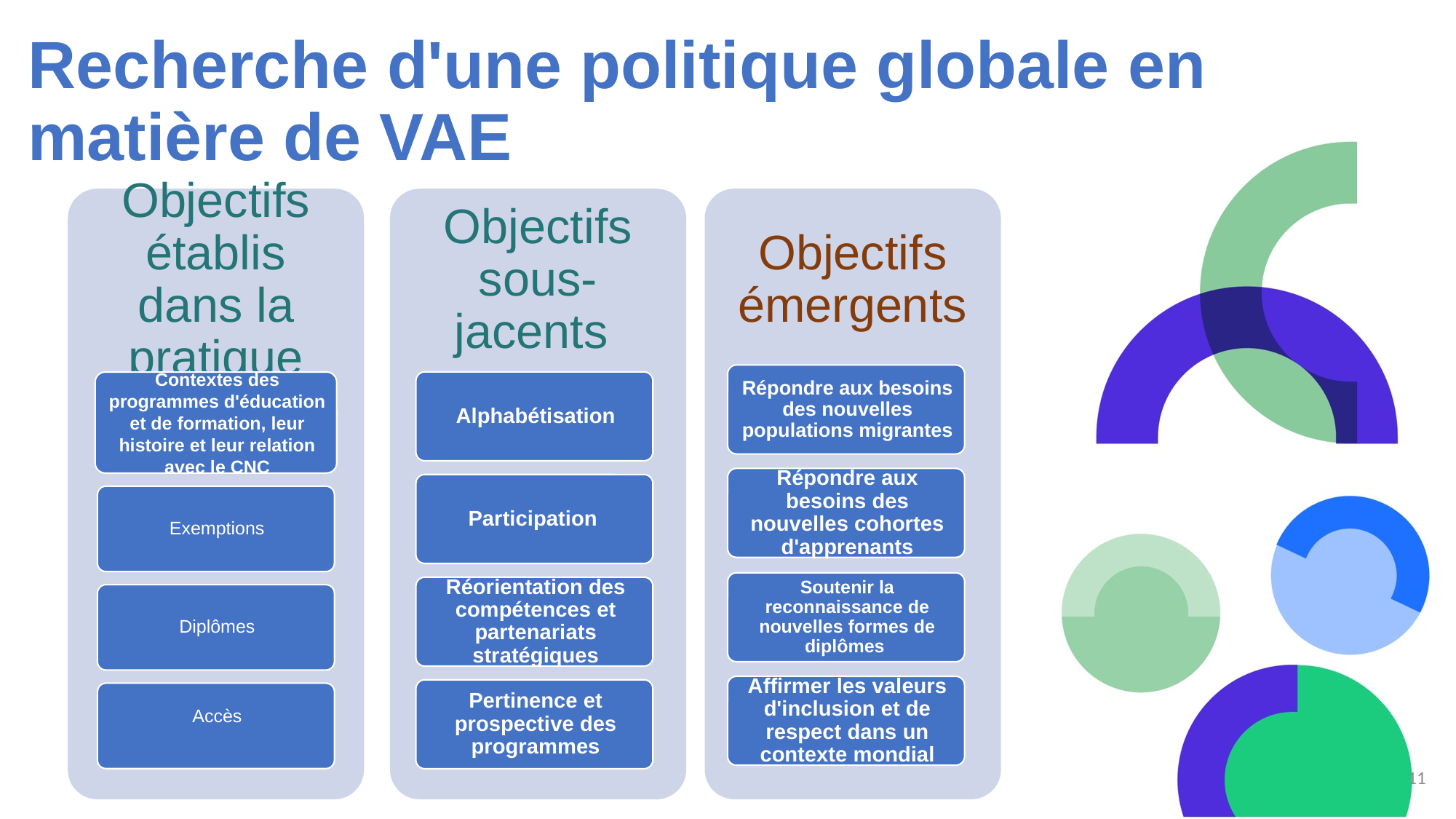

# Recherche d'une politique globale en matière de VAE
Objectifs établis dans la pratique
Contextes des programmes d'éducation et de formation, leur histoire et leur relation avec le CNC
Exemptions
Diplômes
Accès

Objectifs sous-jacents
Alphabétisation
Participation
Réorientation des compétences et partenariats stratégiques
Pertinence et prospective des programmes
Objectifs émergents
Répondre aux besoins des nouvelles populations migrantes
Répondre aux besoins des nouvelles cohortes d'apprenants
Soutenir la reconnaissance de nouvelles formes de diplômes
Affirmer les valeurs d'inclusion et de respect dans un contexte mondial
11